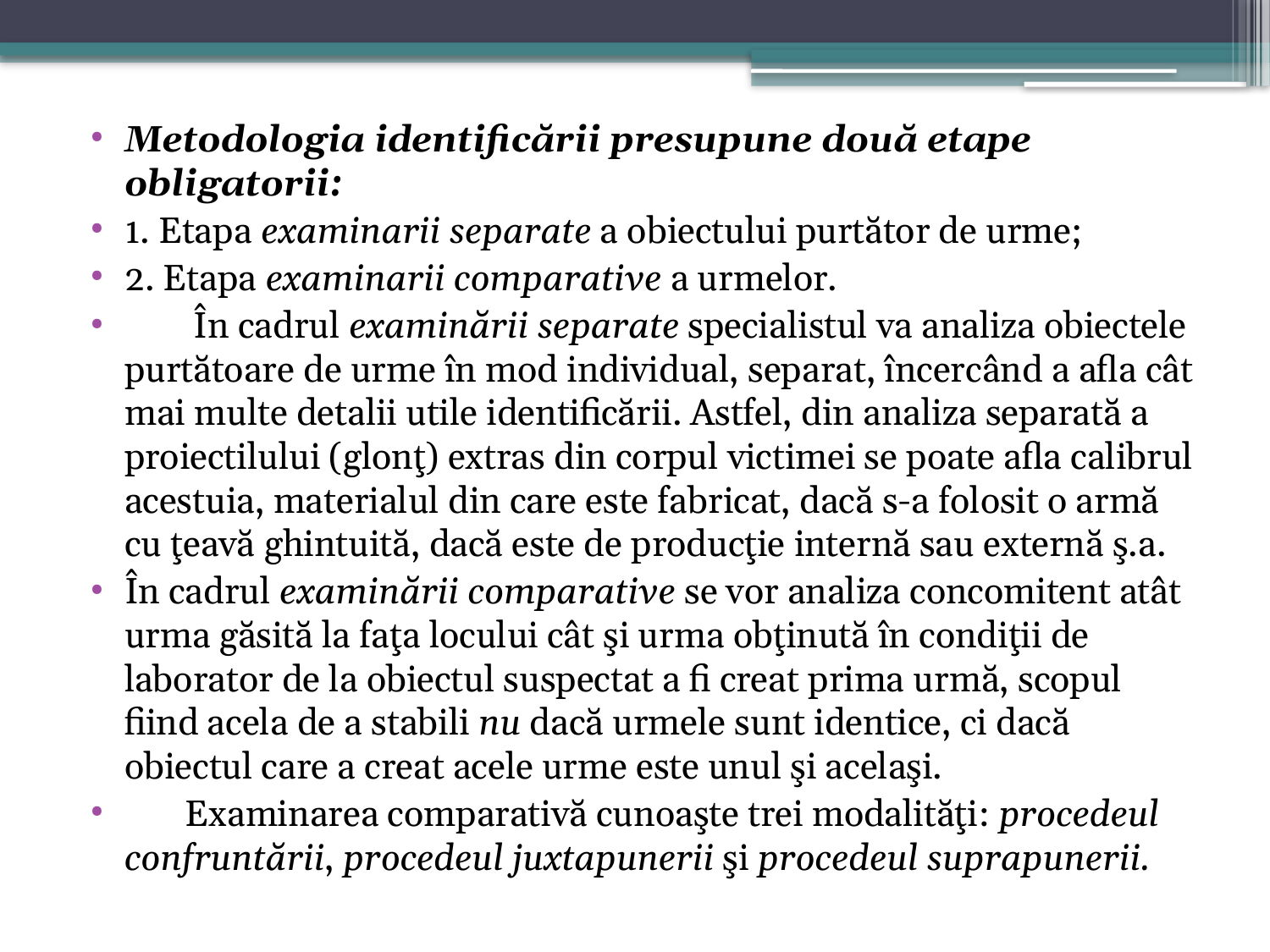

Metodologia identificării presupune două etape obligatorii:
1. Etapa examinarii separate a obiectului purtător de urme;
2. Etapa examinarii comparative a urmelor.
        În cadrul examinării separate specialistul va analiza obiectele purtătoare de urme în mod individual, separat, încercând a afla cât mai multe detalii utile identificării. Astfel, din analiza separată a proiectilului (glonţ) extras din corpul victimei se poate afla calibrul acestuia, materialul din care este fabricat, dacă s-a folosit o armă cu ţeavă ghintuită, dacă este de producţie internă sau externă ş.a.
În cadrul examinării comparative se vor analiza concomitent atât urma găsită la faţa locului cât şi urma obţinută în condiţii de laborator de la obiectul suspectat a fi creat prima urmă, scopul fiind acela de a stabili nu dacă urmele sunt identice, ci dacă obiectul care a creat acele urme este unul şi acelaşi.
       Examinarea comparativă cunoaşte trei modalităţi: procedeul confruntării, procedeul juxtapunerii şi procedeul suprapunerii.